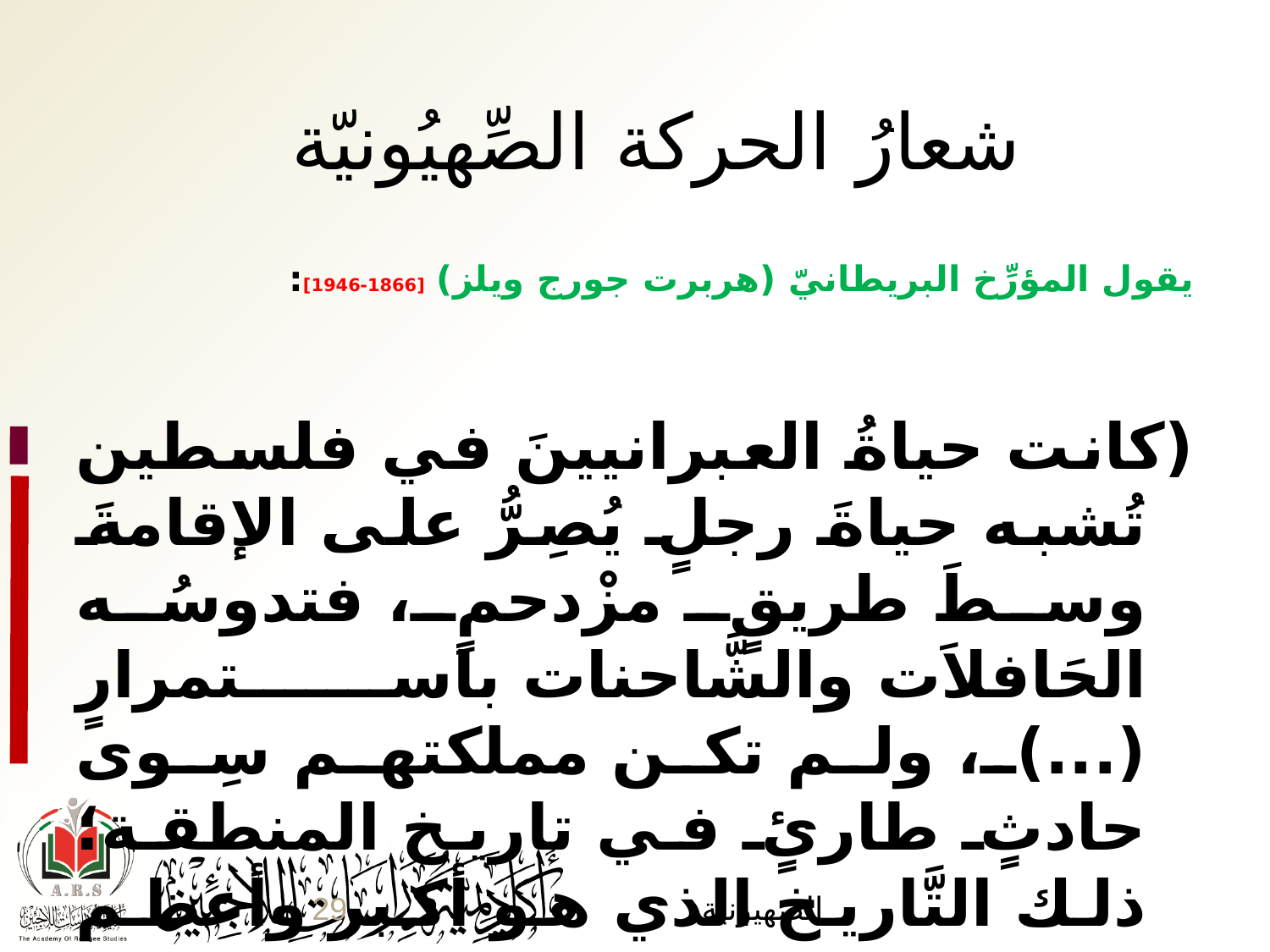

شعارُ الحركة الصِّهيُونيّة
	يقول المؤرِّخ البريطانيّ (هربرت جورج ويلز) [1866-1946]:

	(كانت حياةُ العبرانيينَ في فلسطين تُشبه حياةَ رجلٍ يُصِرُّ على الإقامةَ وسطَ طريقٍ مزْدحمٍ، فتدوسُه الحَافلاَت والشَّاحنات باستمرارٍ (...)، ولم تكن مملكتهم سِوى حادثٍ طارئٍ في تاريخ المنطقة؛ ذلك التَّاريخ الذي هو أكبر وأعظم من تاريخهم). [بتصرف]
29
الصهيونية